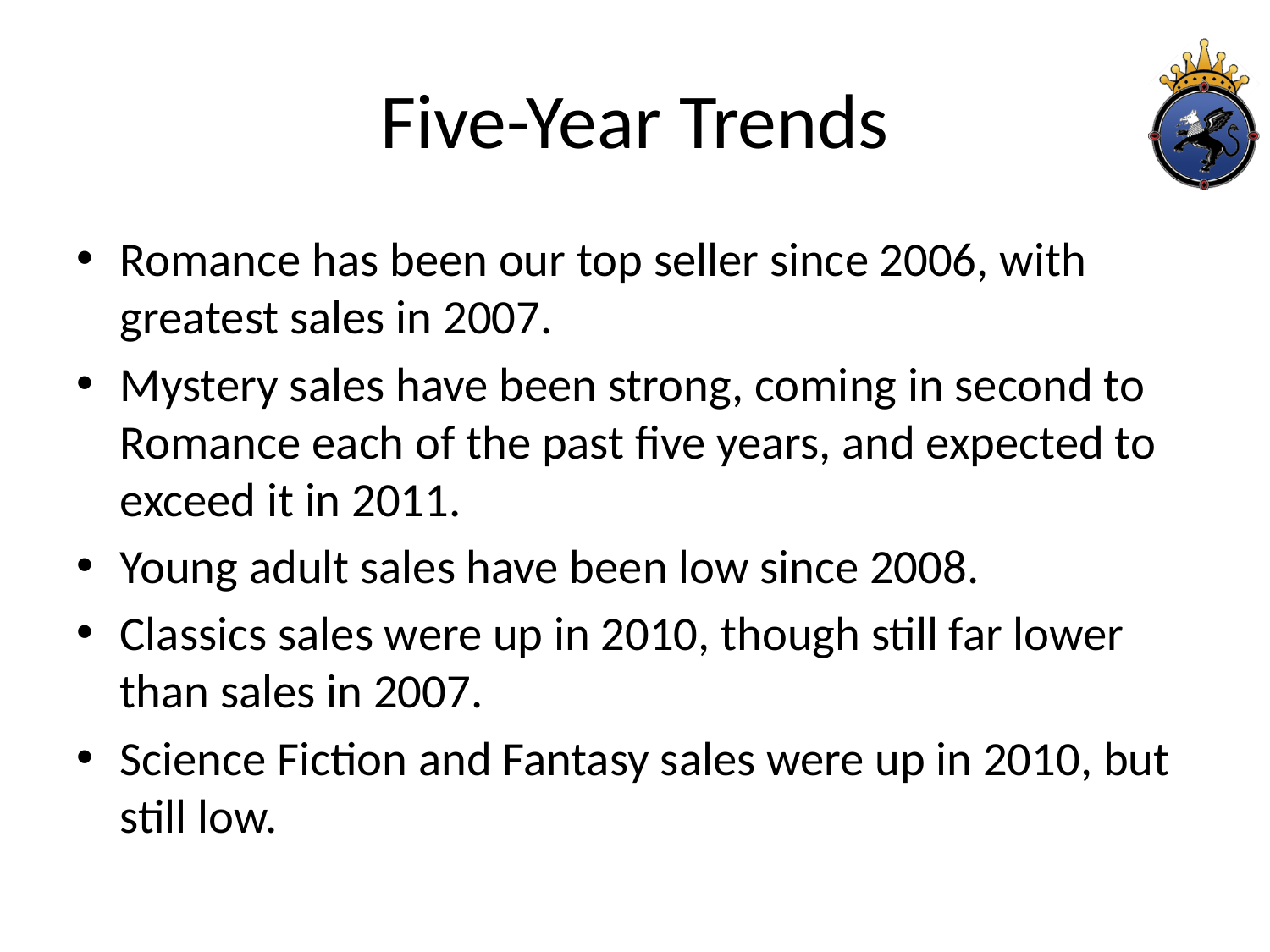

# Five-Year Trends
Romance has been our top seller since 2006, with greatest sales in 2007.
Mystery sales have been strong, coming in second to Romance each of the past five years, and expected to exceed it in 2011.
Young adult sales have been low since 2008.
Classics sales were up in 2010, though still far lower than sales in 2007.
Science Fiction and Fantasy sales were up in 2010, but still low.